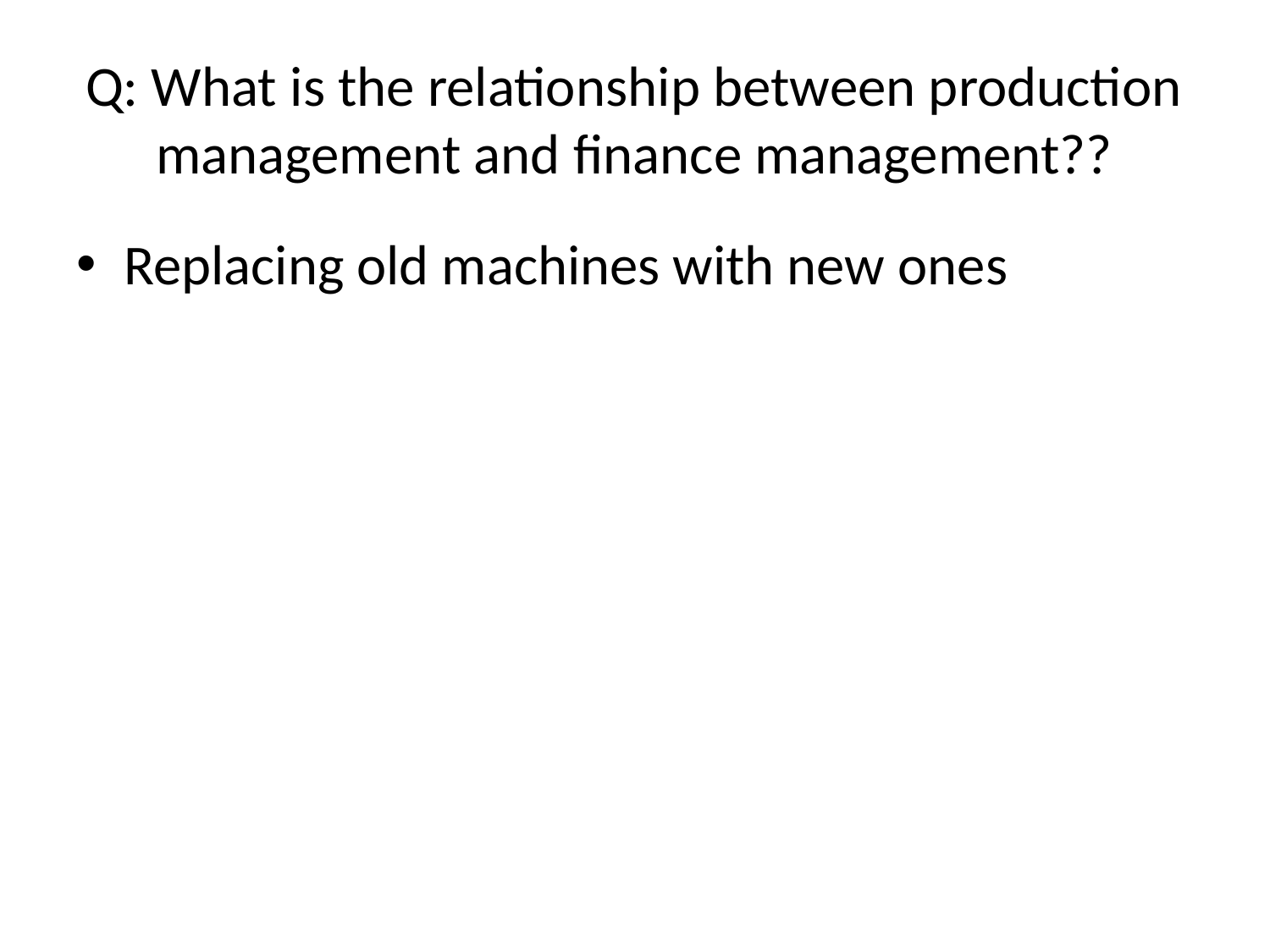

# Q: What is the relationship between production management and finance management??
Replacing old machines with new ones